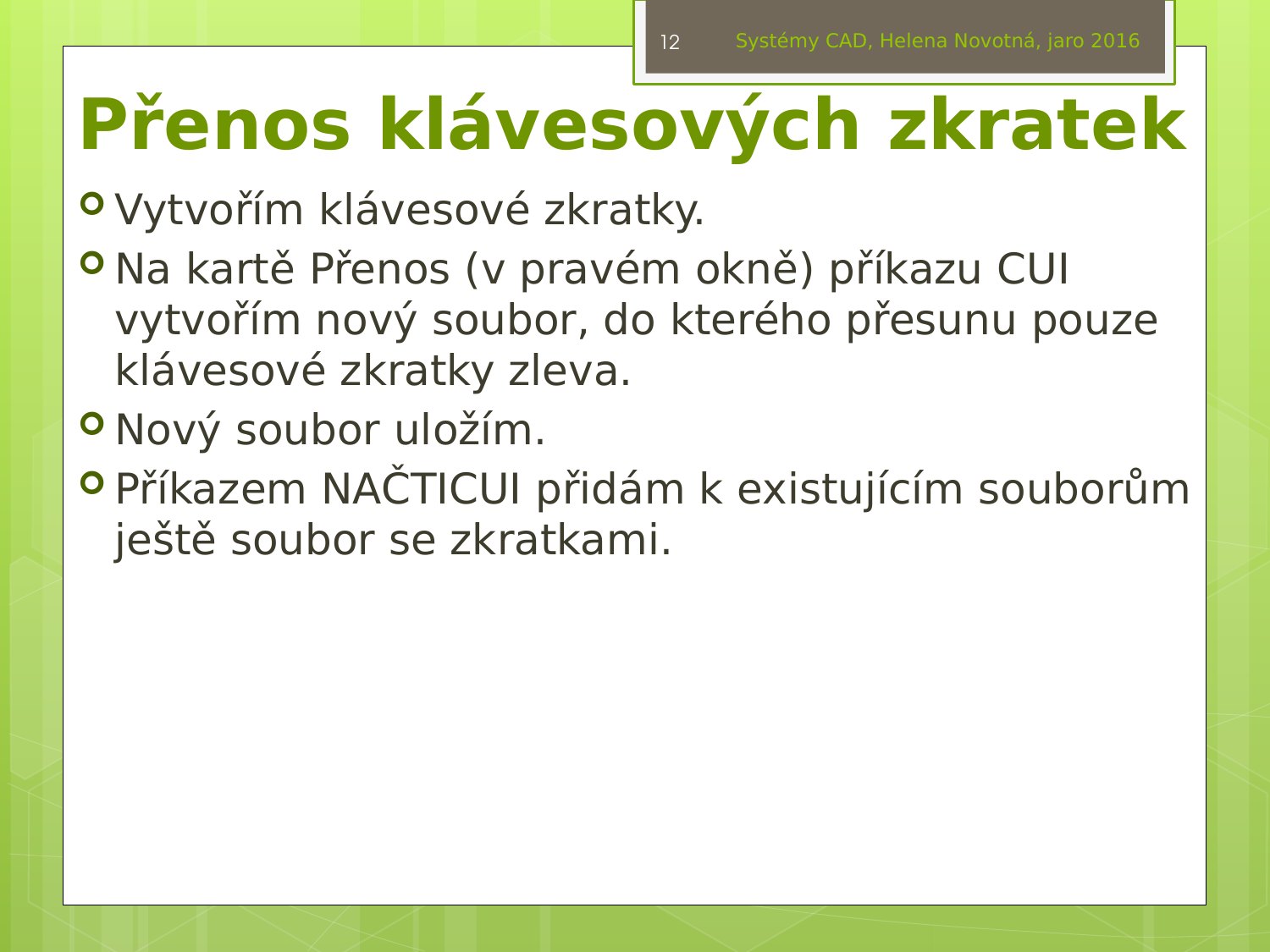

Systémy CAD, Helena Novotná, jaro 2016
12
# Přenos klávesových zkratek
Vytvořím klávesové zkratky.
Na kartě Přenos (v pravém okně) příkazu CUI vytvořím nový soubor, do kterého přesunu pouze klávesové zkratky zleva.
Nový soubor uložím.
Příkazem NAČTICUI přidám k existujícím souborům ještě soubor se zkratkami.